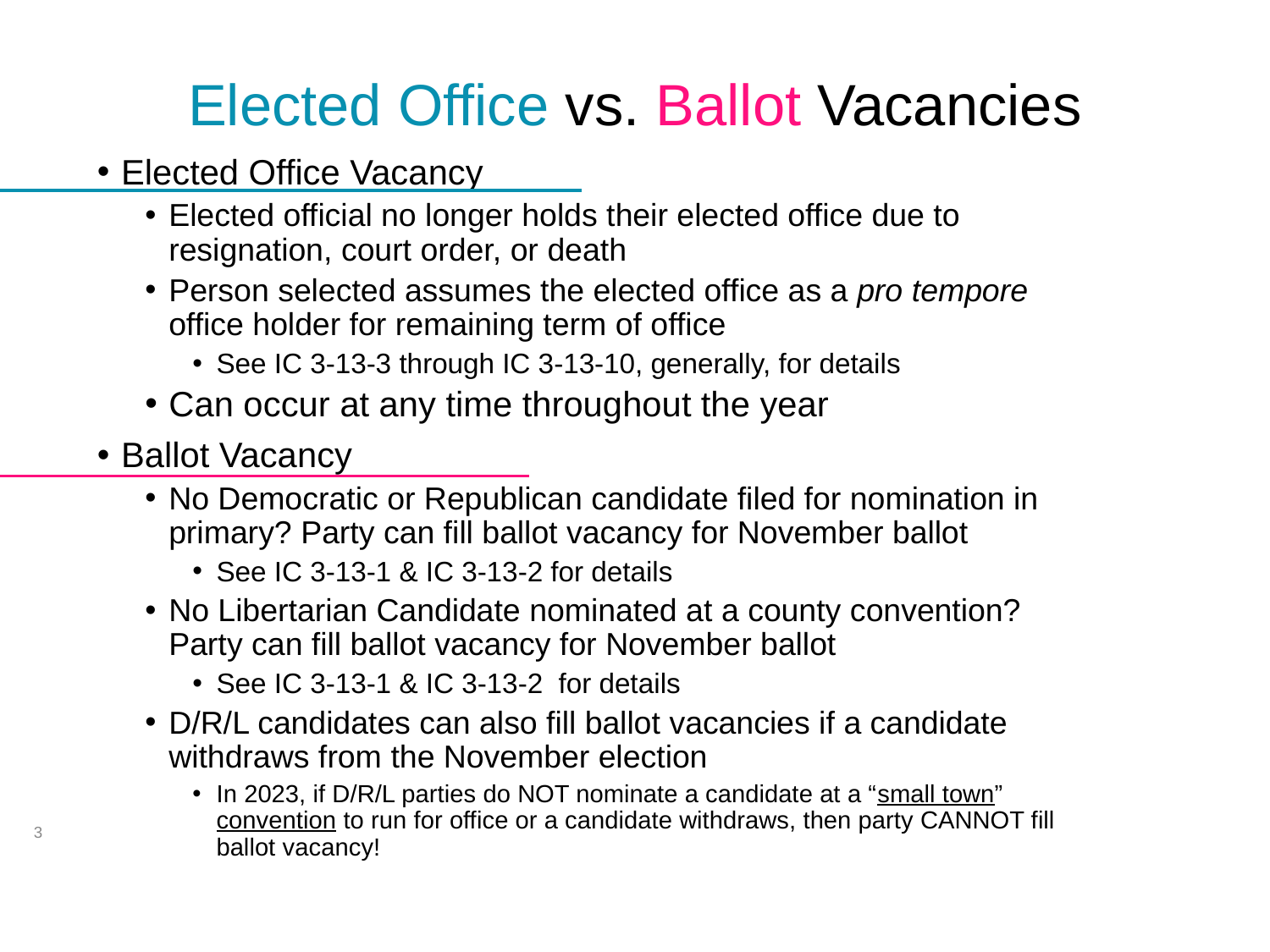

Elected Office vs. Ballot Vacancies
Elected Office Vacancy
Elected official no longer holds their elected office due to resignation, court order, or death
Person selected assumes the elected office as a pro tempore office holder for remaining term of office
See IC 3-13-3 through IC 3-13-10, generally, for details
Can occur at any time throughout the year
Ballot Vacancy
No Democratic or Republican candidate filed for nomination in primary? Party can fill ballot vacancy for November ballot
See IC 3-13-1 & IC 3-13-2 for details
No Libertarian Candidate nominated at a county convention? Party can fill ballot vacancy for November ballot
See IC 3-13-1 & IC 3-13-2  for details
D/R/L candidates can also fill ballot vacancies if a candidate withdraws from the November election
In 2023, if D/R/L parties do NOT nominate a candidate at a “small town” convention to run for office or a candidate withdraws, then party CANNOT fill ballot vacancy!
3